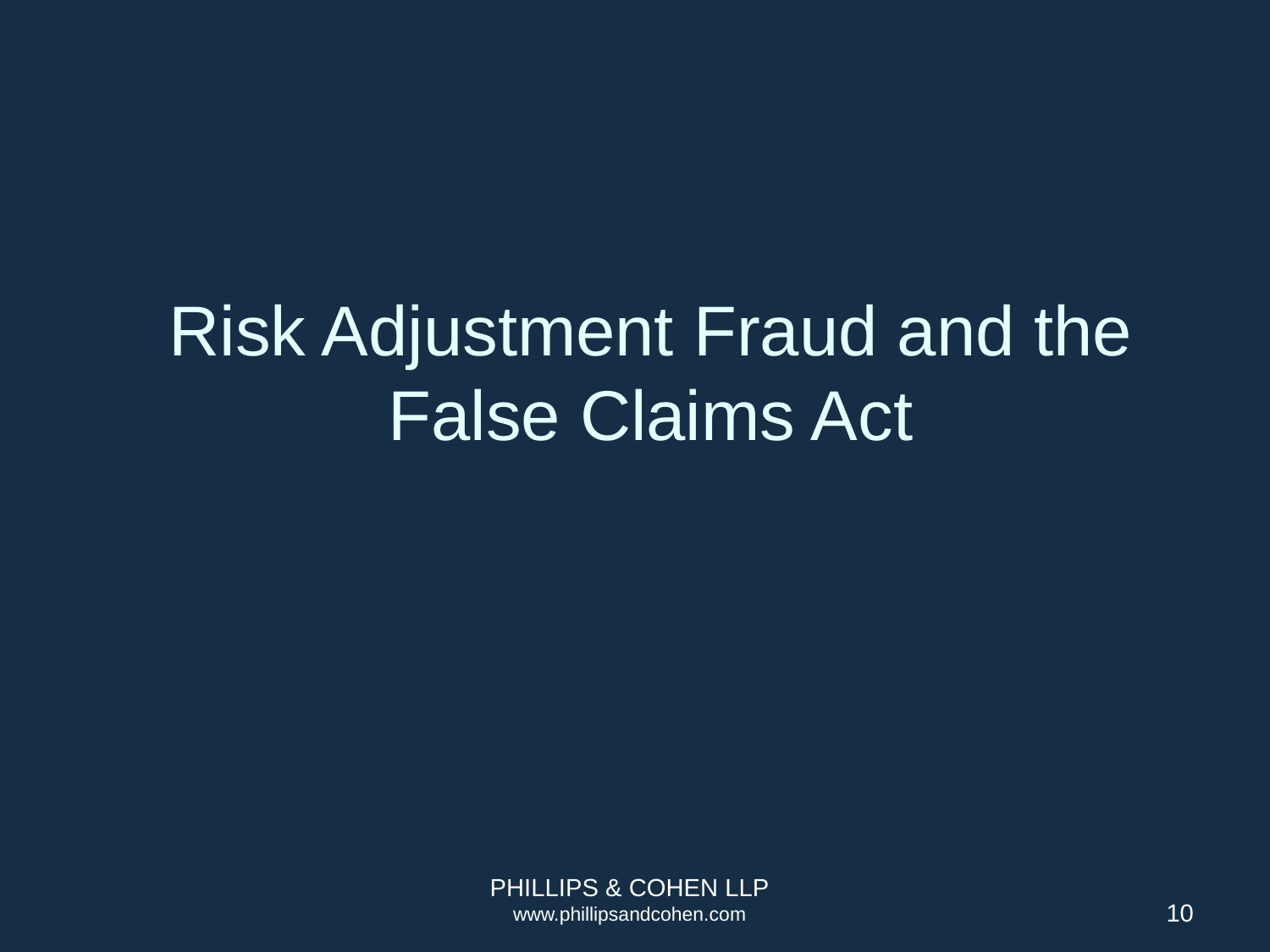

# Risk Adjustment Fraud and the False Claims Act
PHILLIPS & COHEN LLP
www.phillipsandcohen.com
10